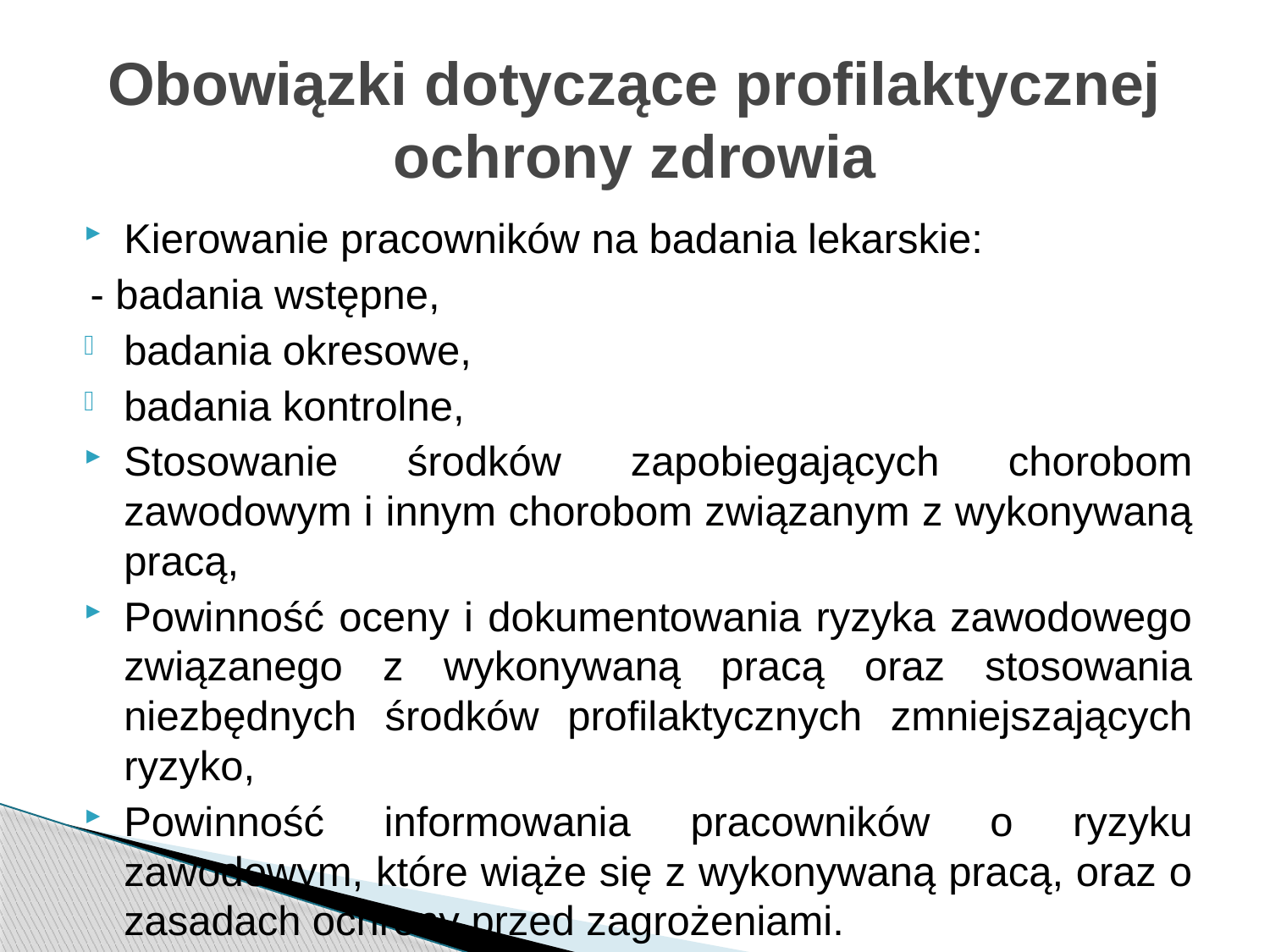

# Obowiązki dotyczące profilaktycznej ochrony zdrowia
Kierowanie pracowników na badania lekarskie:
- badania wstępne,
badania okresowe,
badania kontrolne,
Stosowanie środków zapobiegających chorobom zawodowym i innym chorobom związanym z wykonywaną pracą,
Powinność oceny i dokumentowania ryzyka zawodowego związanego z wykonywaną pracą oraz stosowania niezbędnych środków profilaktycznych zmniejszających ryzyko,
Powinność informowania pracowników o ryzyku zawodowym, które wiąże się z wykonywaną pracą, oraz o zasadach ochrony przed zagrożeniami.